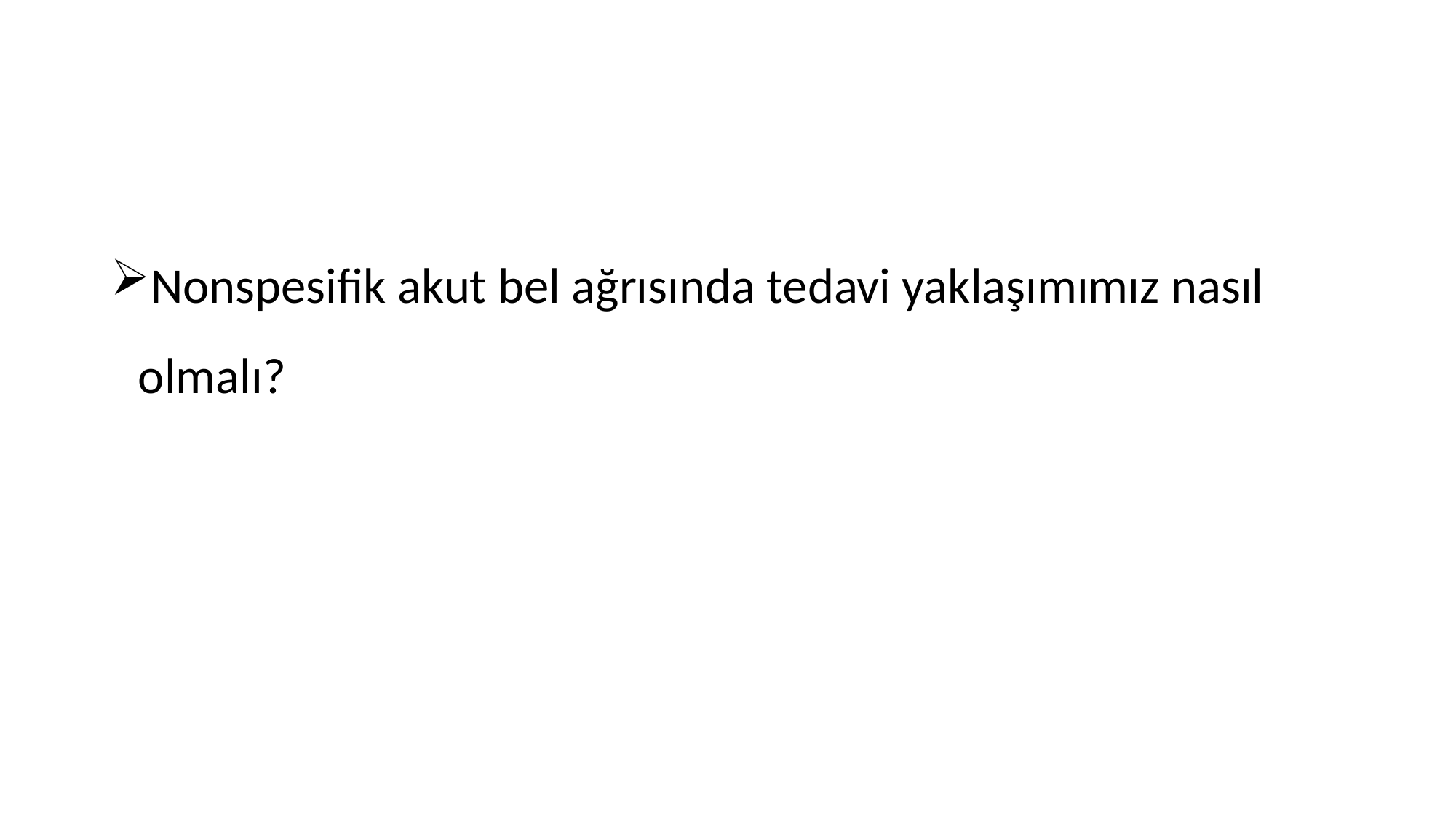

Nonspesifik akut bel ağrısında tedavi yaklaşımımız nasıl olmalı?